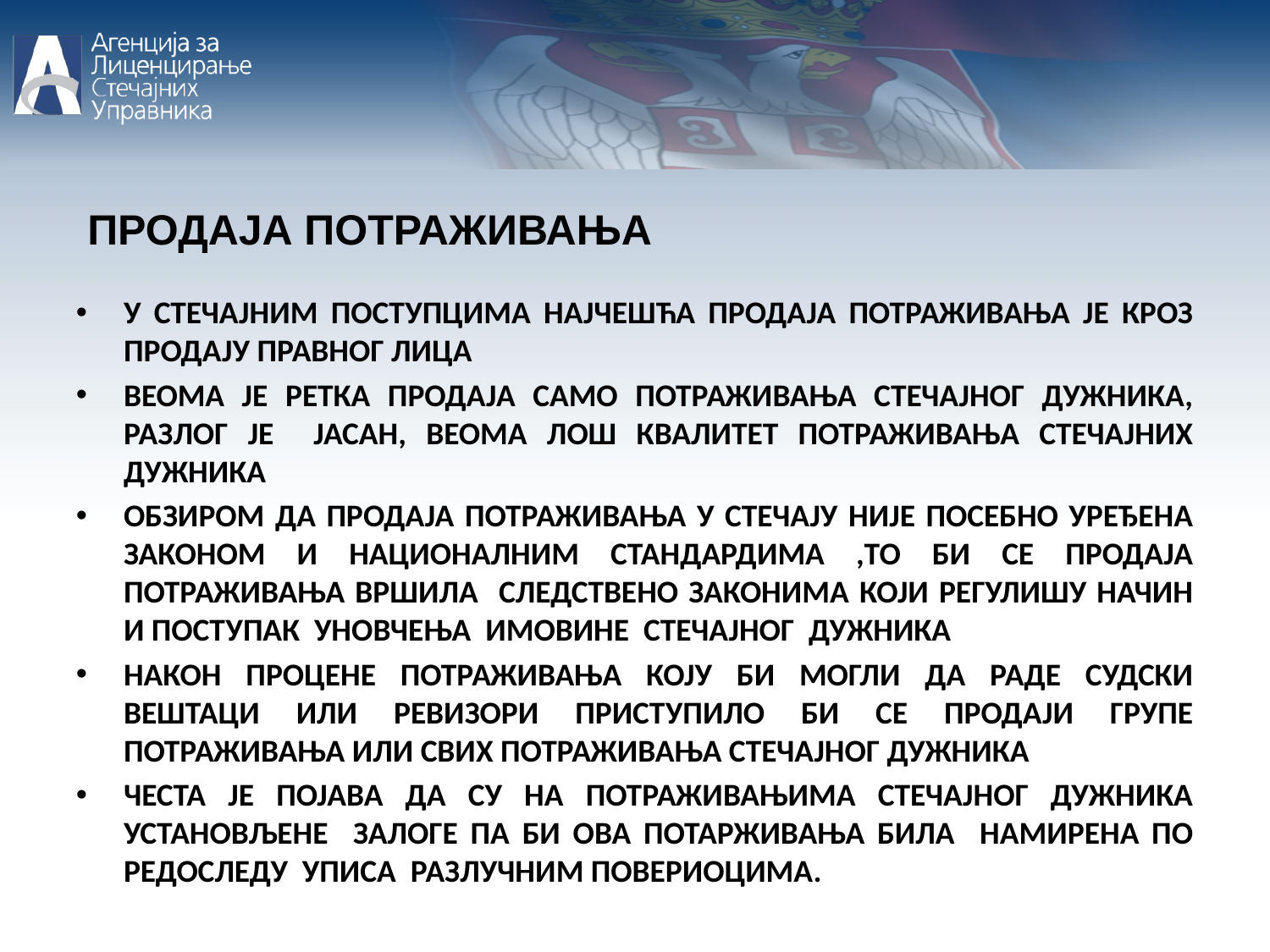

ПРОДАЈА ПОТРАЖИВАЊА
У СТЕЧАЈНИМ ПОСТУПЦИМА НАЈЧЕШЋА ПРОДАЈА ПОТРАЖИВАЊА ЈЕ КРОЗ ПРОДАЈУ ПРАВНОГ ЛИЦА
ВЕОМА ЈЕ РЕТКА ПРОДАЈА САМО ПОТРАЖИВАЊА СТЕЧАЈНОГ ДУЖНИКА, РАЗЛОГ ЈЕ  ЈАСАН, ВЕОМА ЛОШ КВАЛИТЕТ ПОТРАЖИВАЊА СТЕЧАЈНИХ ДУЖНИКА
ОБЗИРОМ ДА ПРОДАЈА ПОТРАЖИВАЊА У СТЕЧАЈУ НИЈЕ ПОСЕБНО УРЕЂЕНА ЗАКОНОМ И НАЦИОНАЛНИМ СТАНДАРДИМА ,ТО БИ СЕ ПРОДАЈА ПОТРАЖИВАЊА ВРШИЛА  СЛЕДСТВЕНО ЗАКОНИМА КОЈИ РЕГУЛИШУ НАЧИН И ПОСТУПАК  УНОВЧЕЊА  ИМОВИНЕ  СТЕЧАЈНОГ  ДУЖНИКА
НАКОН ПРОЦЕНЕ ПОТРАЖИВАЊА КОЈУ БИ МОГЛИ ДА РАДЕ СУДСКИ ВЕШТАЦИ ИЛИ РЕВИЗОРИ ПРИСТУПИЛО БИ СЕ ПРОДАЈИ ГРУПЕ ПОТРАЖИВАЊА ИЛИ СВИХ ПОТРАЖИВАЊА СТЕЧАЈНОГ ДУЖНИКА
ЧЕСТА ЈЕ ПОЈАВА ДА СУ НА ПОТРАЖИВАЊИМА СТЕЧАЈНОГ ДУЖНИКА УСТАНОВЉЕНЕ  ЗАЛОГЕ ПА БИ ОВА ПОТАРЖИВАЊА БИЛА  НАМИРЕНА ПО РЕДОСЛЕДУ  УПИСА  РАЗЛУЧНИМ ПОВЕРИОЦИМА.